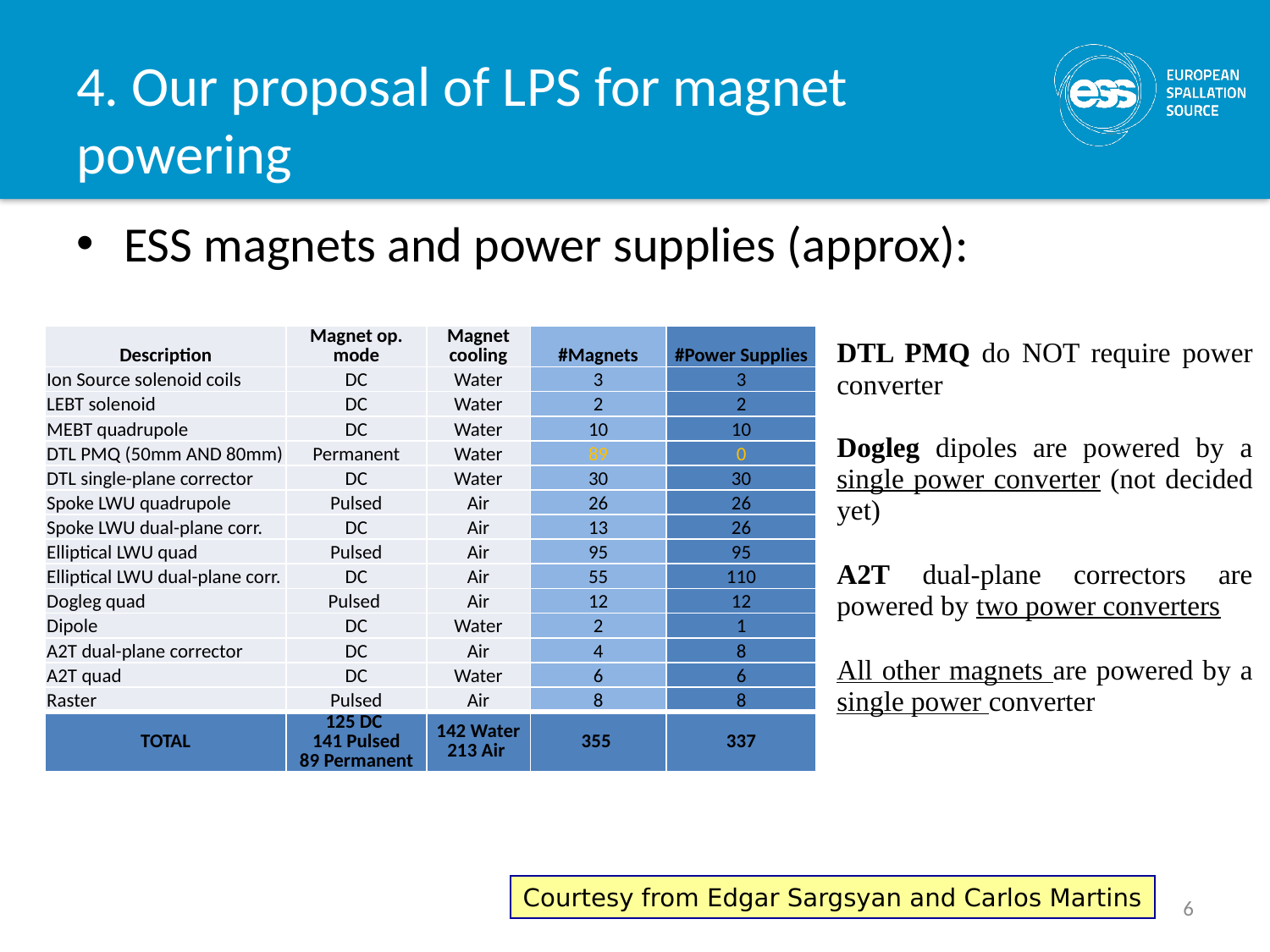

# 4. Our proposal of LPS for magnet powering
ESS magnets and power supplies (approx):

| Description | Magnet op. mode | Magnet cooling | #Magnets | #Power Supplies |
| --- | --- | --- | --- | --- |
| Ion Source solenoid coils | DC | Water | 3 | 3 |
| LEBT solenoid | DC | Water | 2 | 2 |
| MEBT quadrupole | DC | Water | 10 | 10 |
| DTL PMQ (50mm AND 80mm) | Permanent | Water | 89 | 0 |
| DTL single-plane corrector | DC | Water | 30 | 30 |
| Spoke LWU quadrupole | Pulsed | Air | 26 | 26 |
| Spoke LWU dual-plane corr. | DC | Air | 13 | 26 |
| Elliptical LWU quad | Pulsed | Air | 95 | 95 |
| Elliptical LWU dual-plane corr. | DC | Air | 55 | 110 |
| Dogleg quad | Pulsed | Air | 12 | 12 |
| Dipole | DC | Water | 2 | 1 |
| A2T dual-plane corrector | DC | Air | 4 | 8 |
| A2T quad | DC | Water | 6 | 6 |
| Raster | Pulsed | Air | 8 | 8 |
| TOTAL | 125 DC 141 Pulsed 89 Permanent | 142 Water 213 Air | 355 | 337 |
| DTL PMQ do NOT require power converter Dogleg dipoles are powered by a single power converter (not decided yet) |
| --- |
| A2T dual-plane correctors are powered by two power converters |
| All other magnets are powered by a single power converter |

Courtesy from Edgar Sargsyan and Carlos Martins
6